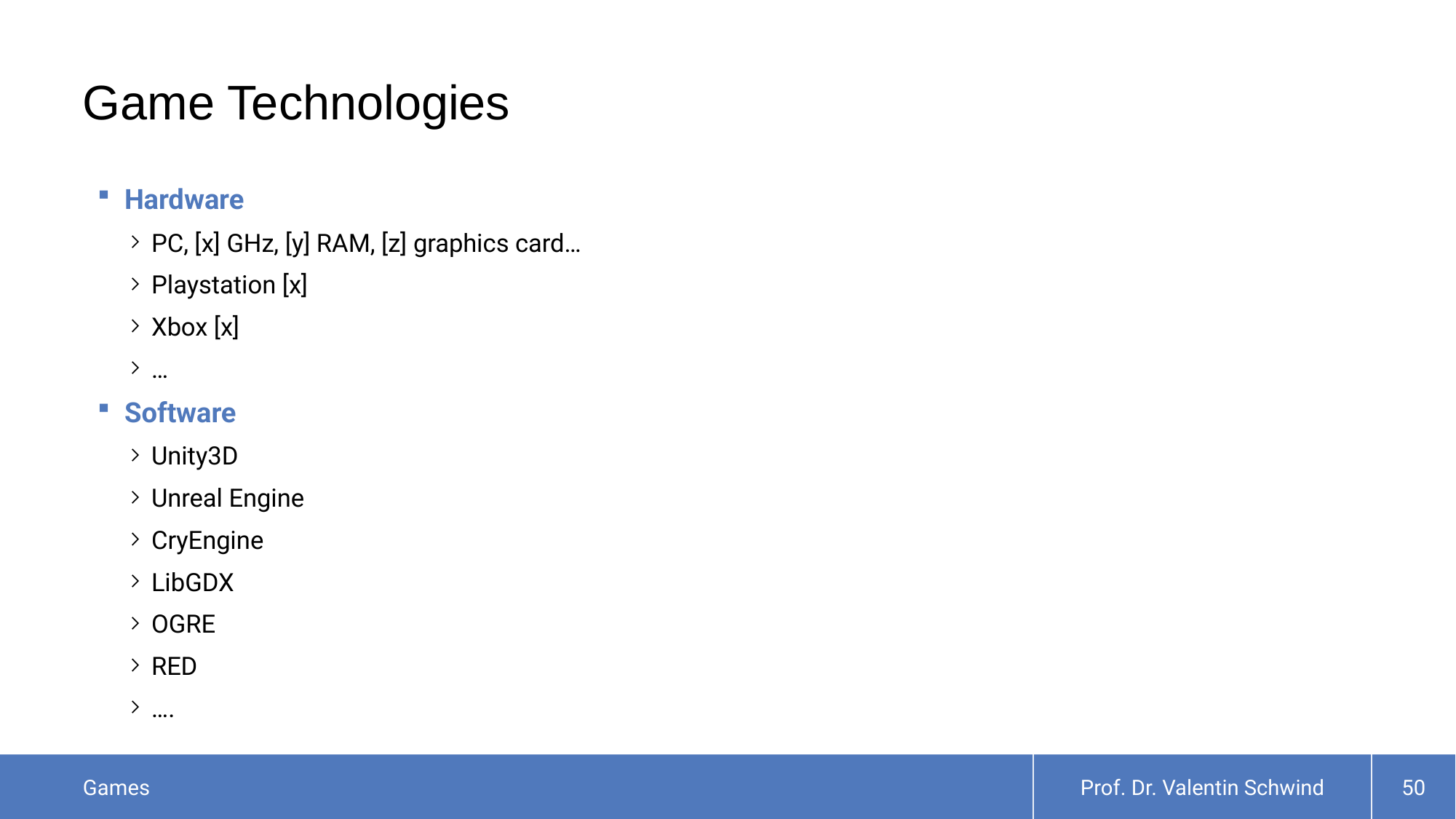

# Game Technologies
Hardware
PC, [x] GHz, [y] RAM, [z] graphics card…
Playstation [x]
Xbox [x]
…
Software
Unity3D
Unreal Engine
CryEngine
LibGDX
OGRE
RED
….

Games
Prof. Dr. Valentin Schwind
50